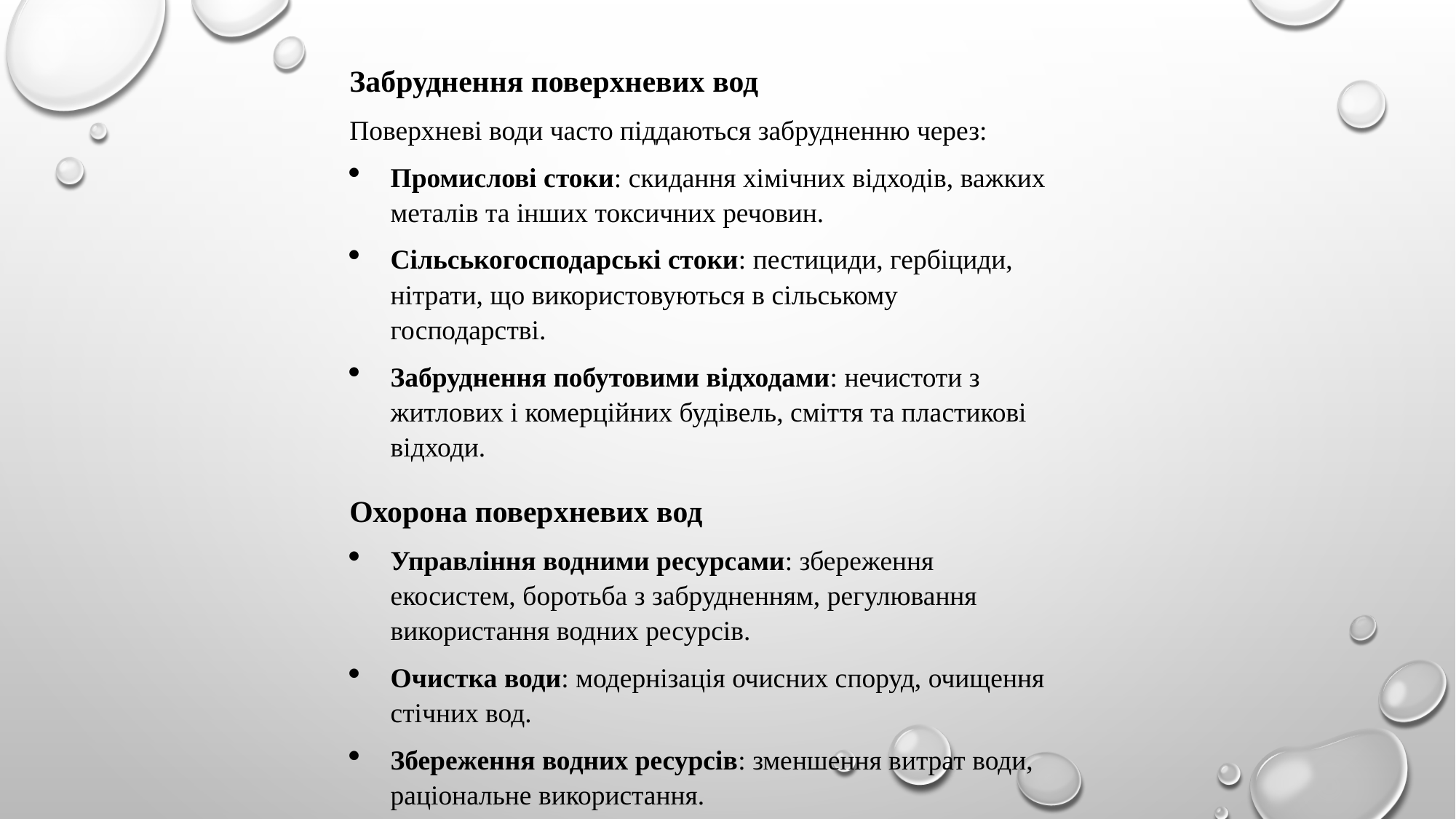

Забруднення поверхневих вод
Поверхневі води часто піддаються забрудненню через:
Промислові стоки: скидання хімічних відходів, важких металів та інших токсичних речовин.
Сільськогосподарські стоки: пестициди, гербіциди, нітрати, що використовуються в сільському господарстві.
Забруднення побутовими відходами: нечистоти з житлових і комерційних будівель, сміття та пластикові відходи.
Охорона поверхневих вод
Управління водними ресурсами: збереження екосистем, боротьба з забрудненням, регулювання використання водних ресурсів.
Очистка води: модернізація очисних споруд, очищення стічних вод.
Збереження водних ресурсів: зменшення витрат води, раціональне використання.